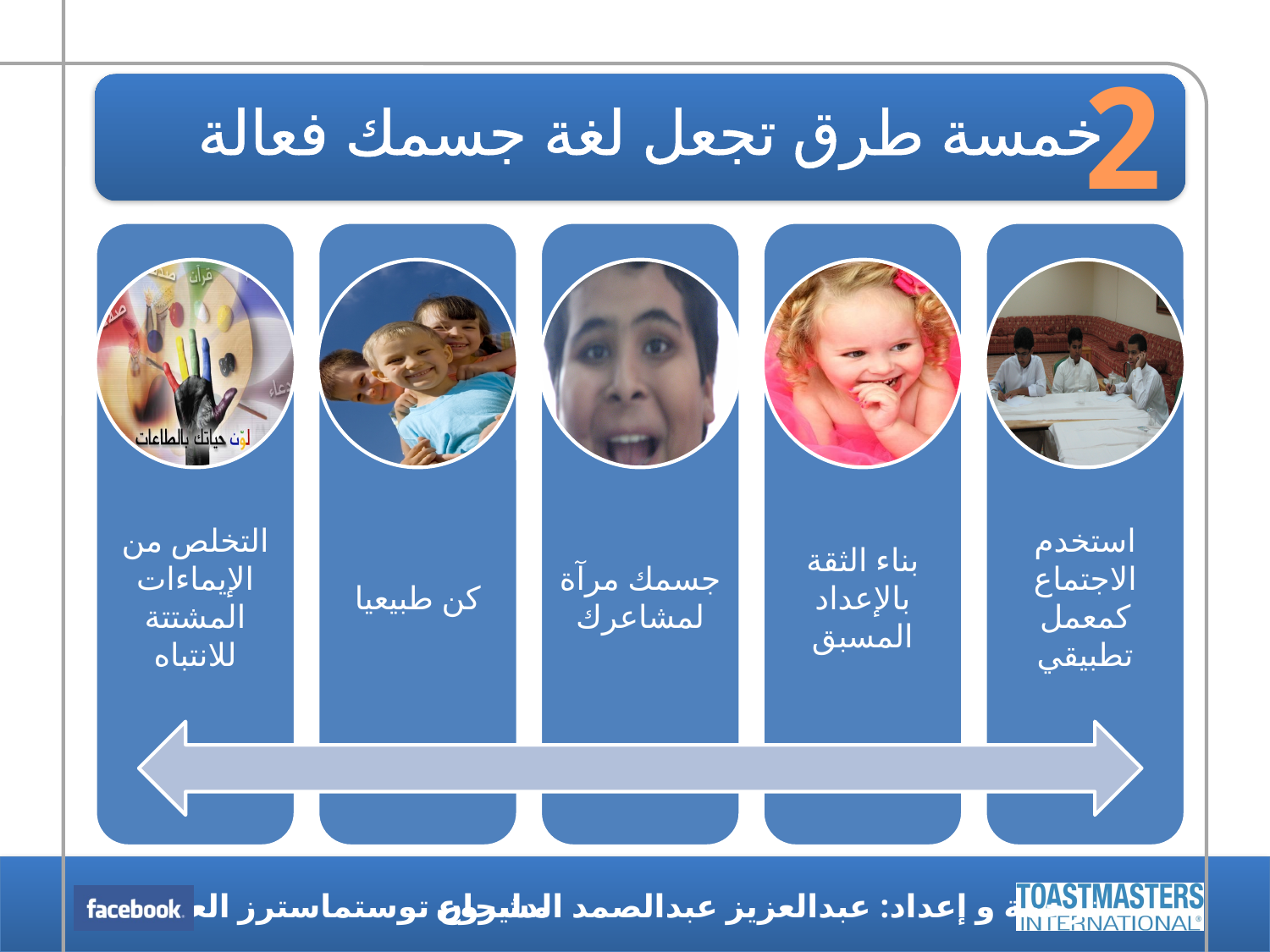

2
# خمسة طرق تجعل لغة جسمك فعالة

كن طبيعيا
جسمك مرآة لمشاعرك